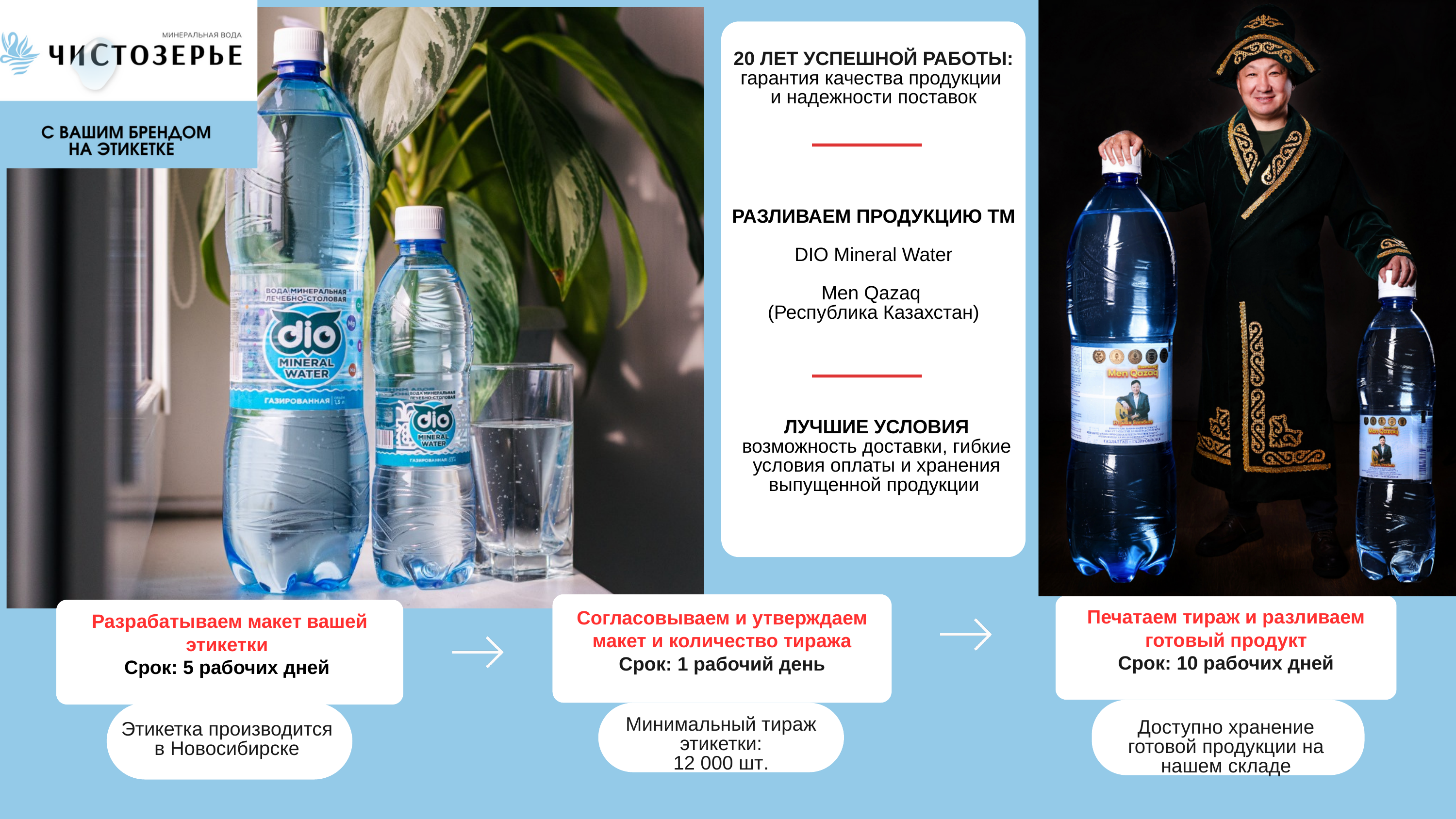

20 ЛЕТ УСПЕШНОЙ РАБОТЫ:
гарантия качества продукции
и надежности поставок

РАЗЛИВАЕМ ПРОДУКЦИЮ ТМ

DIO Mineral Water

Men Qazaq
(Республика Казахстан)

ЛУЧШИЕ УСЛОВИЯ
возможность доставки, гибкие условия оплаты и хранения выпущенной продукции
Согласовываем и утверждаем макет и количество тиража
Срок: 1 рабочий день

Печатаем тираж и разливаем готовый продукт
Срок: 10 рабочих дней

Разрабатываем макет вашей этикетки
Срок: 5 рабочих дней

Минимальный тираж этикетки:
12 000 шт.
Доступно хранение готовой продукции на нашем складе
Этикетка производится
в Новосибирске